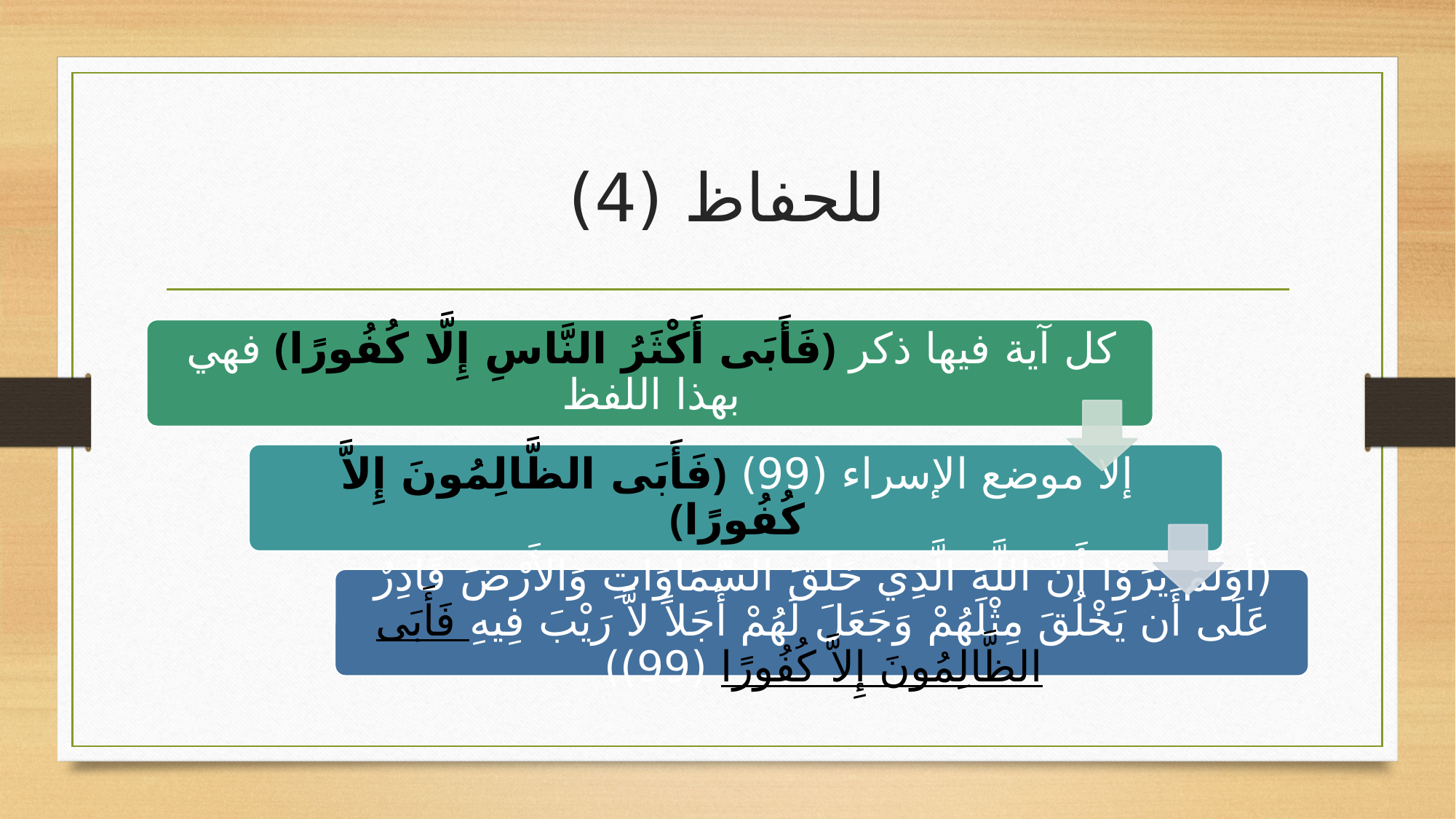

# للحفاظ (4)
كل آية فيها ذكر ﴿فَأَبَى أَكْثَرُ النَّاسِ إِلَّا كُفُورًا﴾ فهي بهذا اللفظ
إلا موضع الإسراء (99) ﴿فَأَبَى الظَّالِمُونَ إِلاَّ كُفُورًا﴾
(أَوَلَمْ يَرَوْا أَنَّ اللَّهَ الَّذِي خَلَقَ السَّمَاوَاتِ وَالأَرْضَ قَادِرٌ عَلَى أَن يَخْلُقَ مِثْلَهُمْ وَجَعَلَ لَهُمْ أَجَلاً لاَّ رَيْبَ فِيهِ فَأَبَى الظَّالِمُونَ إِلاَّ كُفُورًا (99))